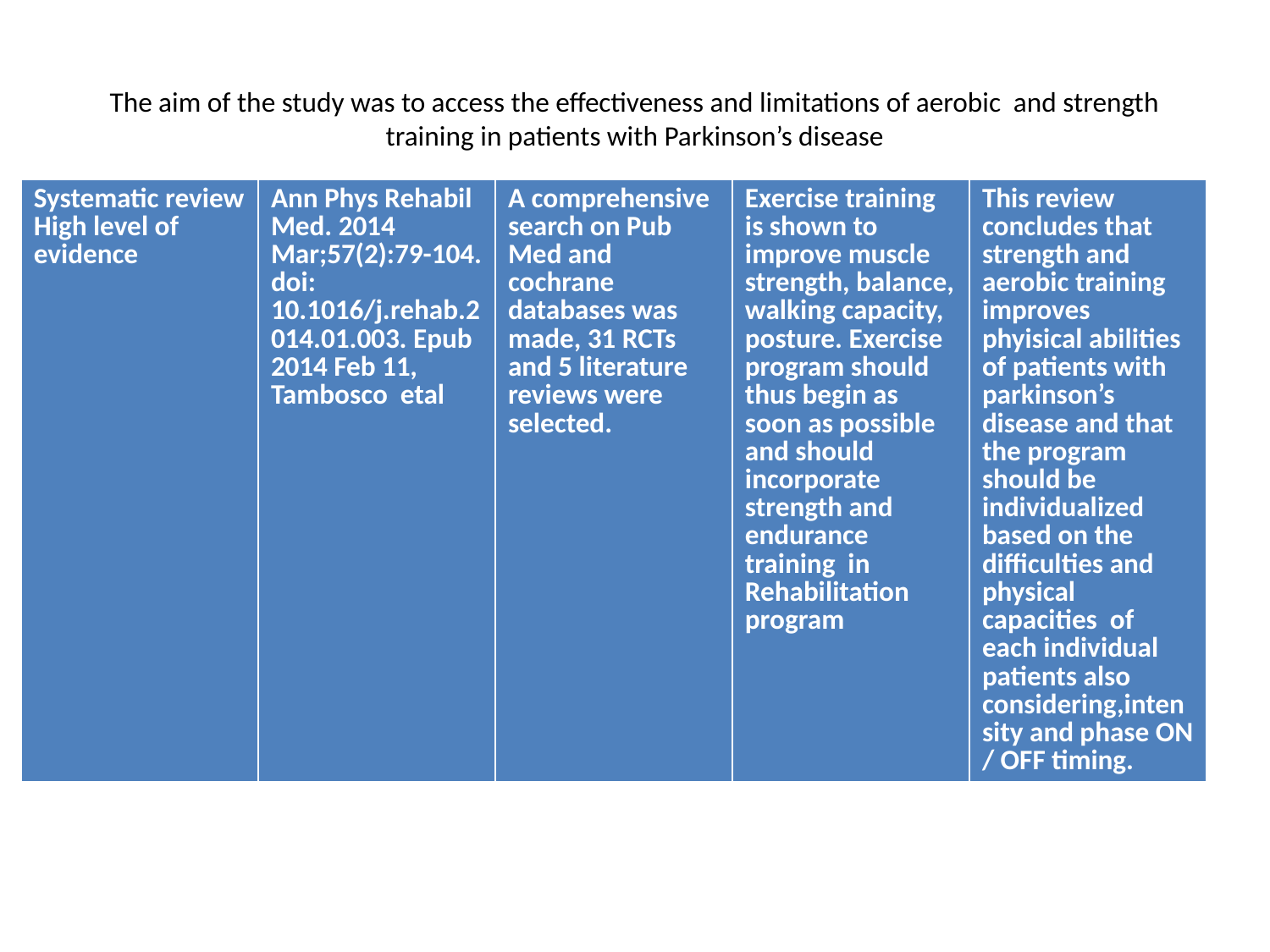

# The aim of the study was to access the effectiveness and limitations of aerobic  and strength training in patients with Parkinson’s disease
| Systematic review High level of evidence | Ann Phys Rehabil Med. 2014 Mar;57(2):79-104. doi: 10.1016/j.rehab.2014.01.003. Epub 2014 Feb 11, Tambosco etal | A comprehensive search on Pub Med and cochrane databases was made, 31 RCTs and 5 literature reviews were selected. | Exercise training is shown to improve muscle strength, balance, walking capacity, posture. Exercise program should thus begin as soon as possible and should incorporate strength and endurance training in Rehabilitation program | This review concludes that strength and aerobic training improves phyisical abilities of patients with parkinson’s disease and that the program should be individualized based on the difficulties and physical capacities of each individual patients also considering,intensity and phase ON / OFF timing. |
| --- | --- | --- | --- | --- |